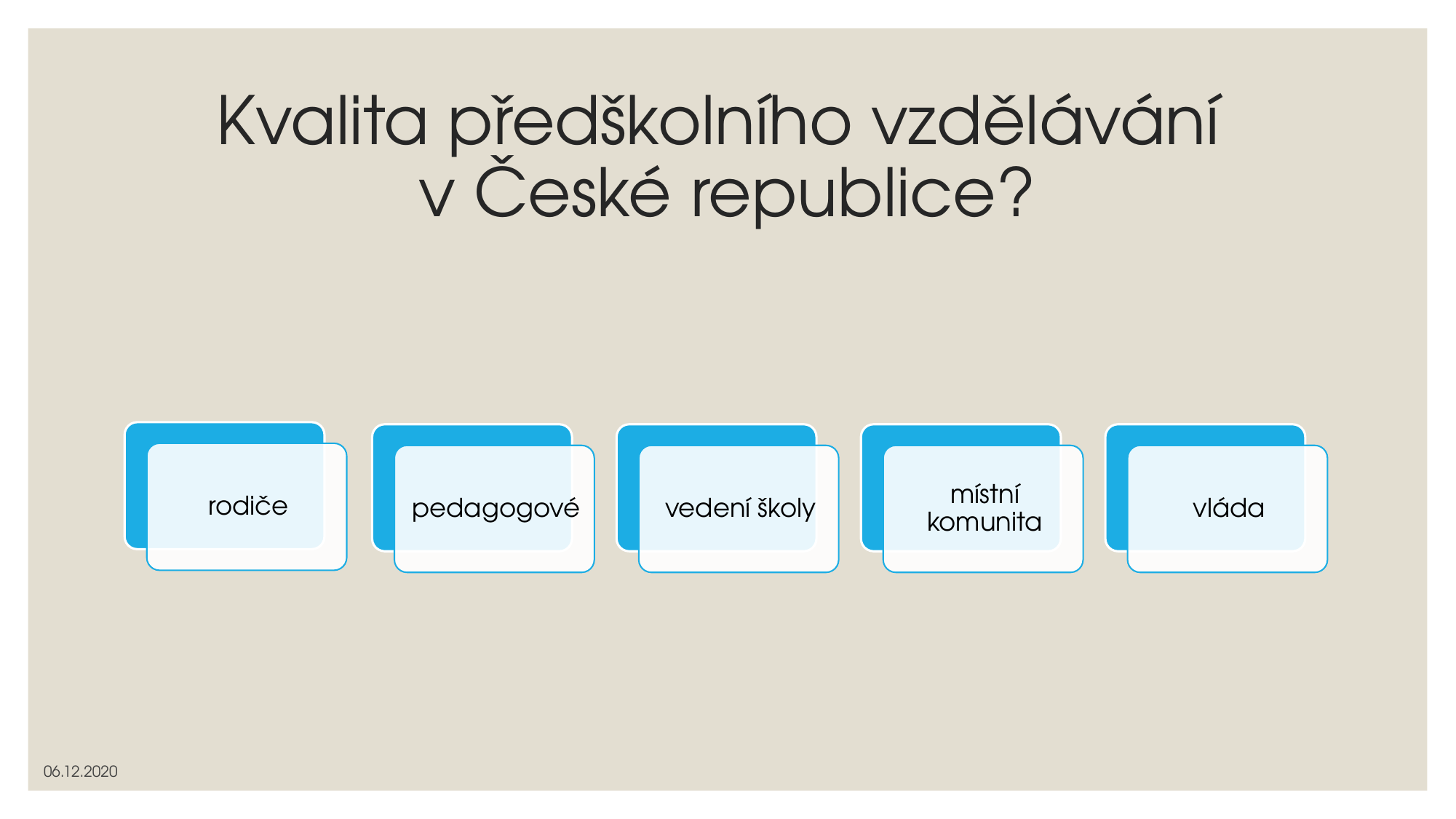

# Kvalita předškolního vzdělávání v České republice?
rodiče
pedagogové
vedení školy
místní komunita
vláda
06.12.2020